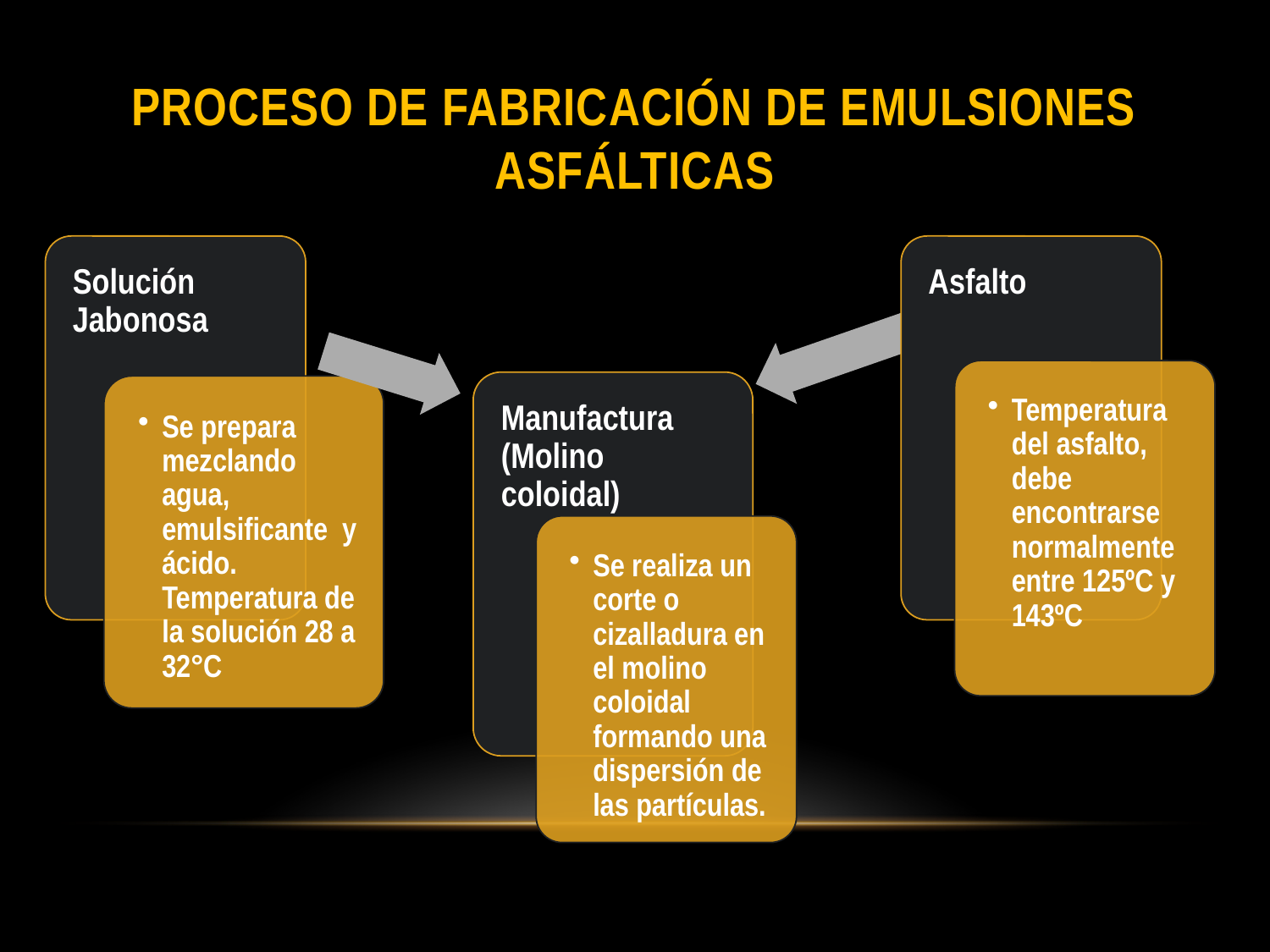

# PROCESO DE FABRICACIÓN DE EMULSIONES ASFÁLTICAS
Solución Jabonosa
Se prepara mezclando agua, emulsificante  y ácido. Temperatura de la solución 28 a 32°C

Manufactura (Molino coloidal)
Se realiza un corte o cizalladura en el molino coloidal formando una dispersión de  las partículas.

Asfalto
Temperatura del asfalto, debe encontrarse normalmente entre 125ºC y 143ºC